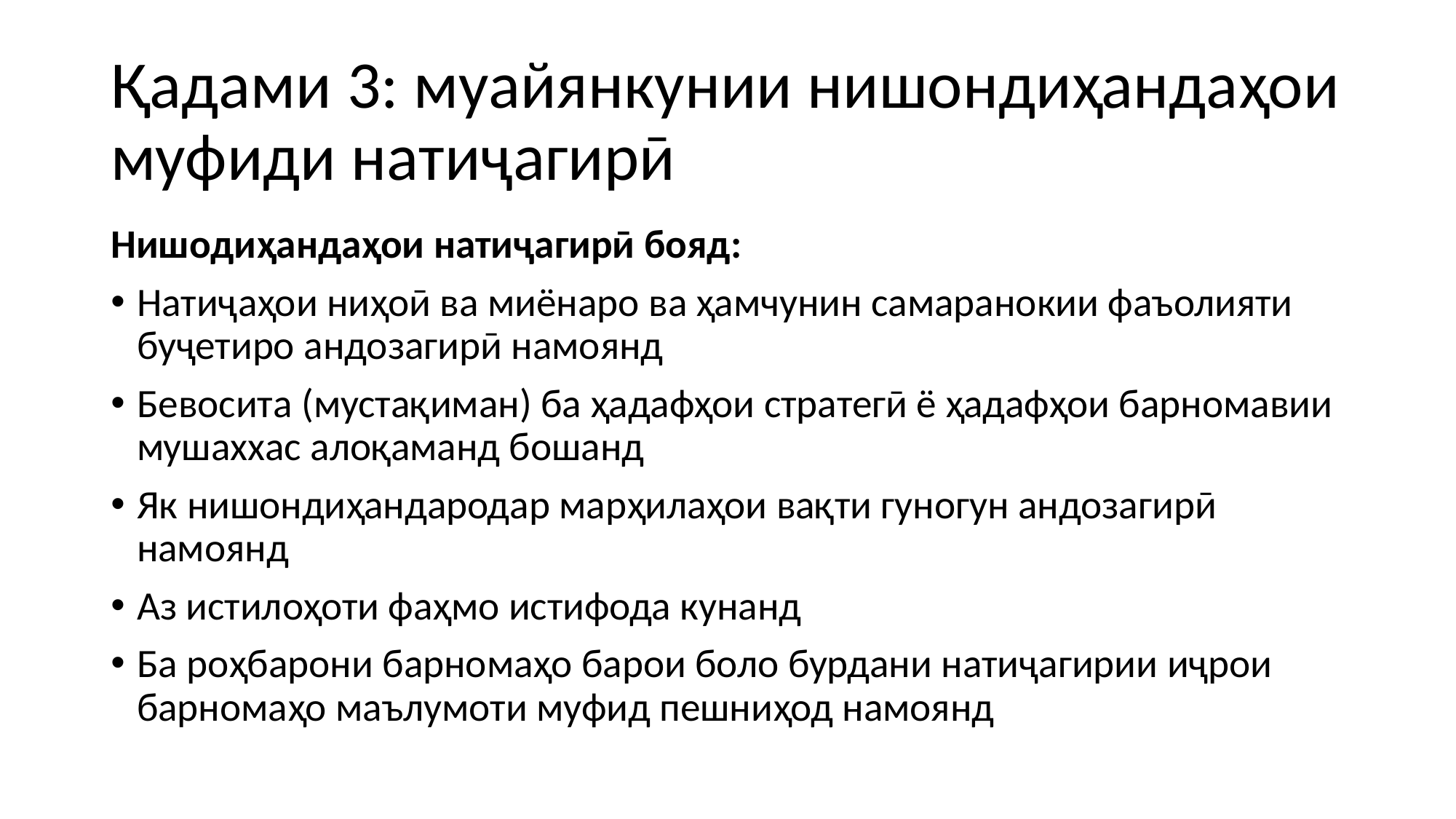

# Қадами 3: муайянкунии нишондиҳандаҳои муфиди натиҷагирӣ
Нишодиҳандаҳои натиҷагирӣ бояд:
Натиҷаҳои ниҳоӣ ва миёнаро ва ҳамчунин самаранокии фаъолияти буҷетиро андозагирӣ намоянд
Бевосита (мустақиман) ба ҳадафҳои стратегӣ ё ҳадафҳои барномавии  мушаххас алоқаманд бошанд
Як нишондиҳандародар марҳилаҳои вақти гуногун андозагирӣ намоянд
Аз истилоҳоти фаҳмо истифода кунанд
Ба роҳбарони барномаҳо барои боло бурдани натиҷагирии иҷрои барномаҳо маълумоти муфид пешниҳод намоянд